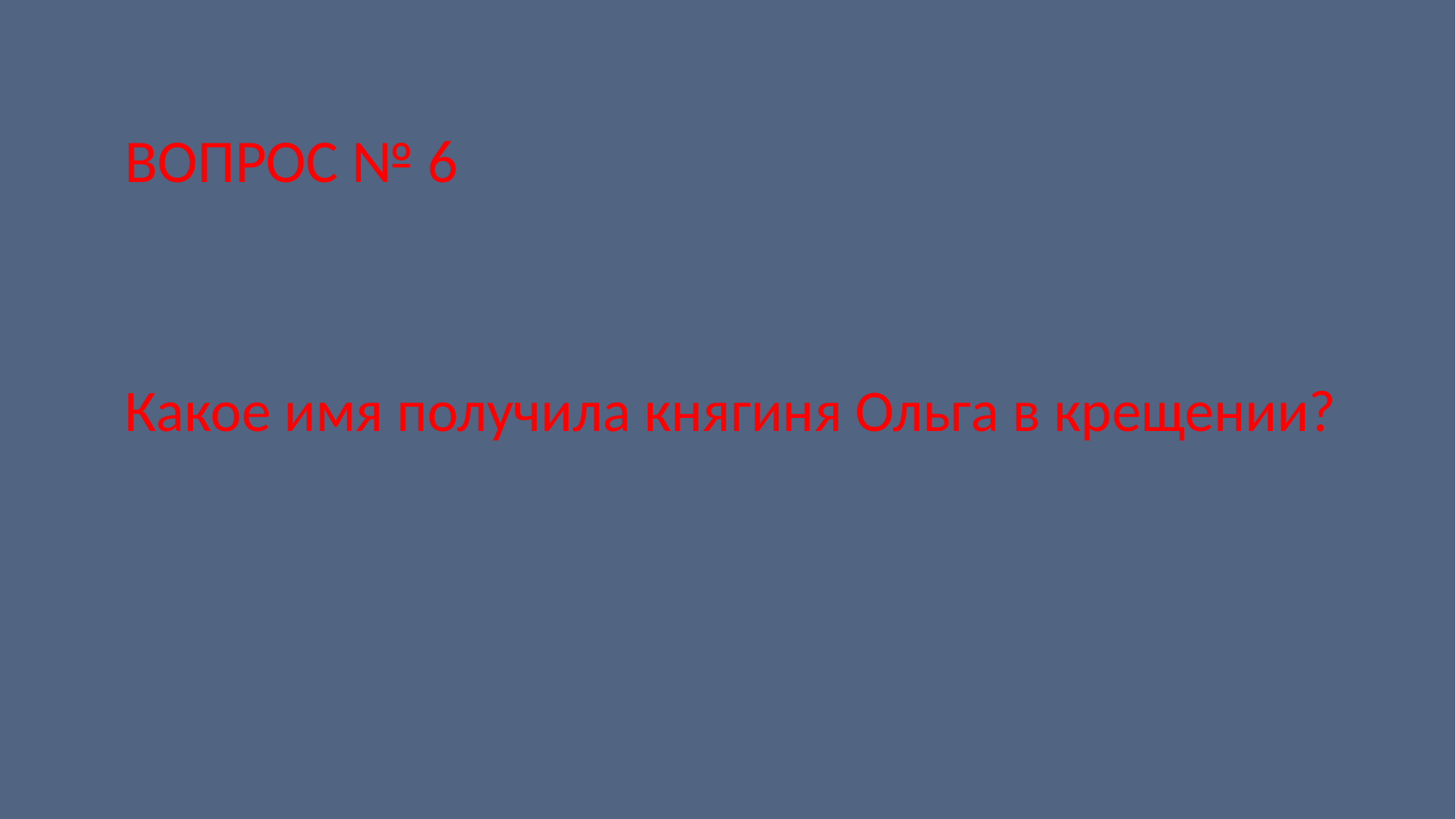

# ВОПРОС № 6
Какое имя получила княгиня Ольга в крещении?